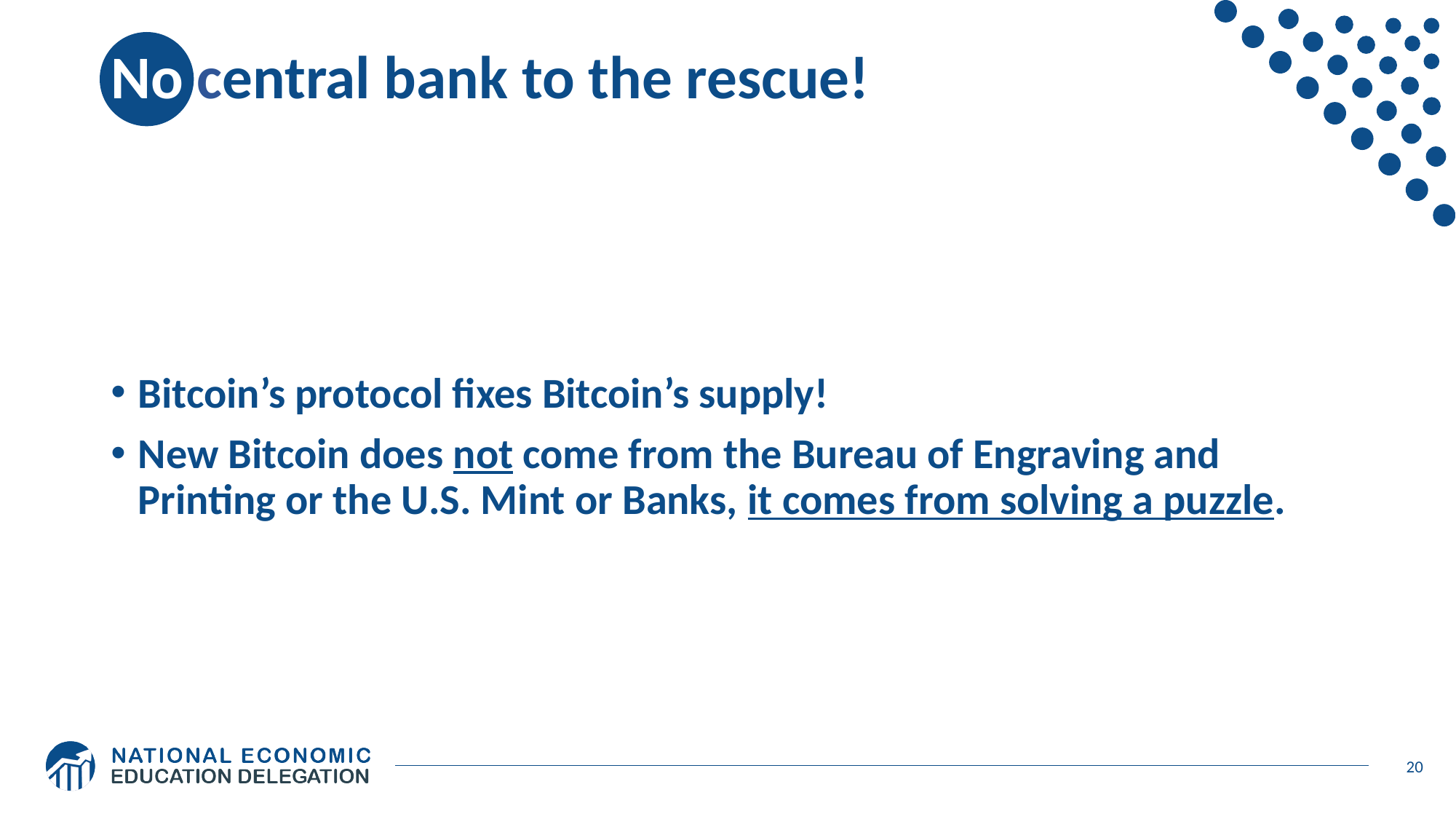

# No central bank to the rescue!
Bitcoin’s protocol fixes Bitcoin’s supply!
New Bitcoin does not come from the Bureau of Engraving and Printing or the U.S. Mint or Banks, it comes from solving a puzzle.
20